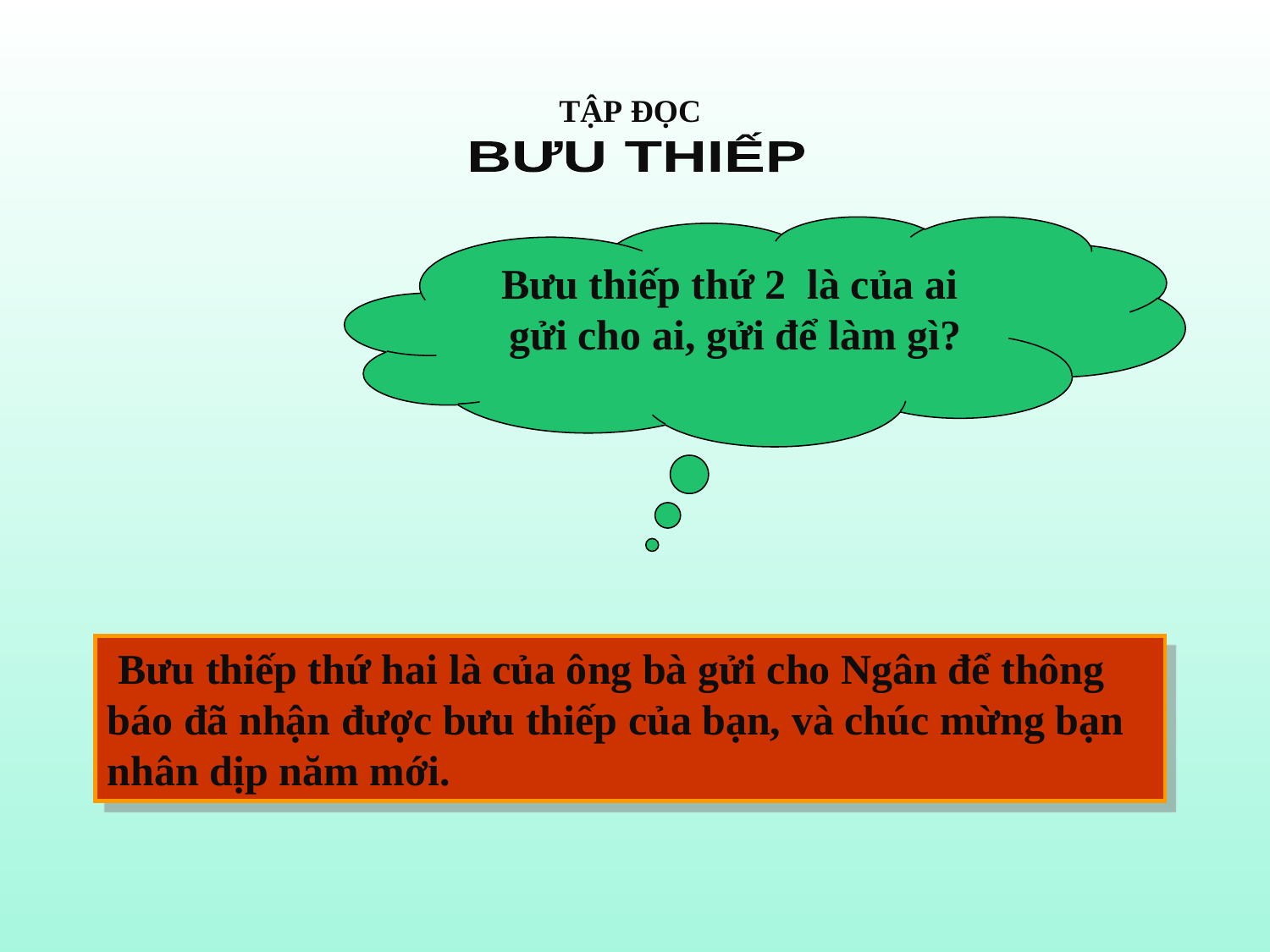

TẬP ĐỌC
BƯU THIẾP
Bưu thiếp thứ 2  là của ai
gửi cho ai, gửi để làm gì?
 Bưu thiếp thứ hai là của ông bà gửi cho Ngân để thông báo đã nhận được bưu thiếp của bạn, và chúc mừng bạn nhân dịp năm mới.